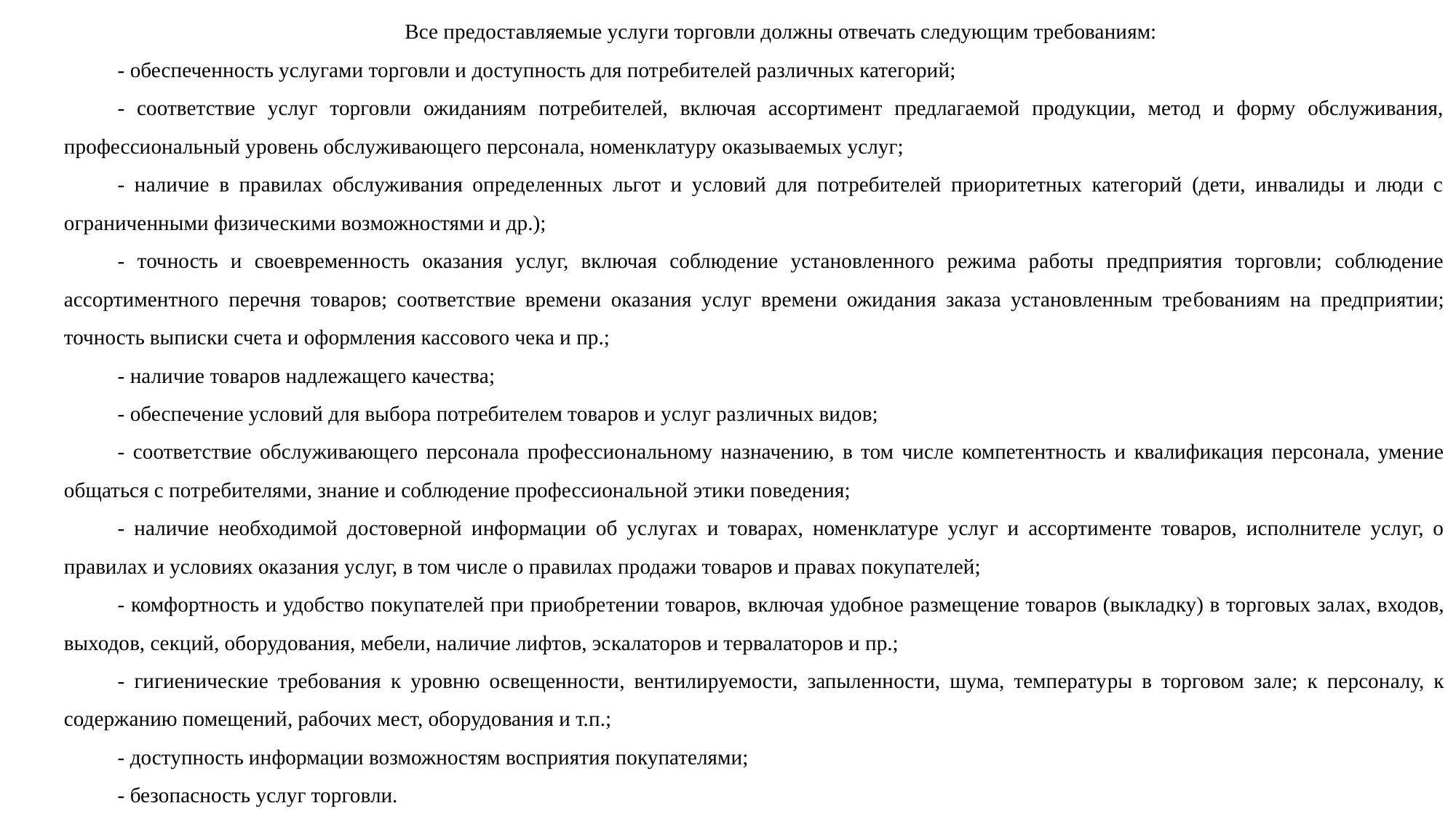

Все предоставляемые услуги торговли должны отвечать следующим требованиям:
- обеспеченность услугами торговли и доступность для потребителей различных категорий;
- соответствие услуг торговли ожиданиям потребителей, включая ассортимент предлагаемой продукции, метод и форму обслуживания, профессиональный уровень обслуживающего персонала, номенклатуру оказываемых услуг;
- наличие в правилах обслуживания определенных льгот и условий для потребителей приоритетных категорий (дети, инвалиды и люди с ограниченными физическими возможностями и др.);
- точность и своевременность оказания услуг, включая соблюдение установленного режима работы предприятия торговли; соблюдение ассортиментного перечня товаров; соответствие времени оказания услуг времени ожидания заказа установленным тре­бованиям на предприятии; точность выписки счета и оформления кассового чека и пр.;
- наличие товаров надлежащего качества;
- обеспечение условий для выбора потребителем това­ров и услуг различных видов;
- соответствие обслуживающего персонала профессио­нальному назначению, в том числе компетентность и квалификация персонала, умение общаться с по­требителями, знание и соблюдение профессиональ­ной этики поведения;
- наличие необходимой достоверной информации об ус­лугах и товарах, номенклатуре услуг и ассортименте товаров, исполнителе услуг, о правилах и условиях оказания услуг, в том числе о правилах продажи товаров и правах покупателей;
- комфортность и удобство покупателей при приобре­тении товаров, включая удобное размещение това­ров (выкладку) в торговых залах, входов, выходов, секций, оборудования, мебели, наличие лифтов, эс­калаторов и тервалаторов и пр.;
- гигиенические требования к уровню освещенности, вентилируемости, запыленности, шума, температу­ры в торговом зале; к персоналу, к содержанию по­мещений, рабочих мест, оборудования и т.п.;
- доступность информации возможностям восприятия покупателями;
- безопасность услуг торговли.